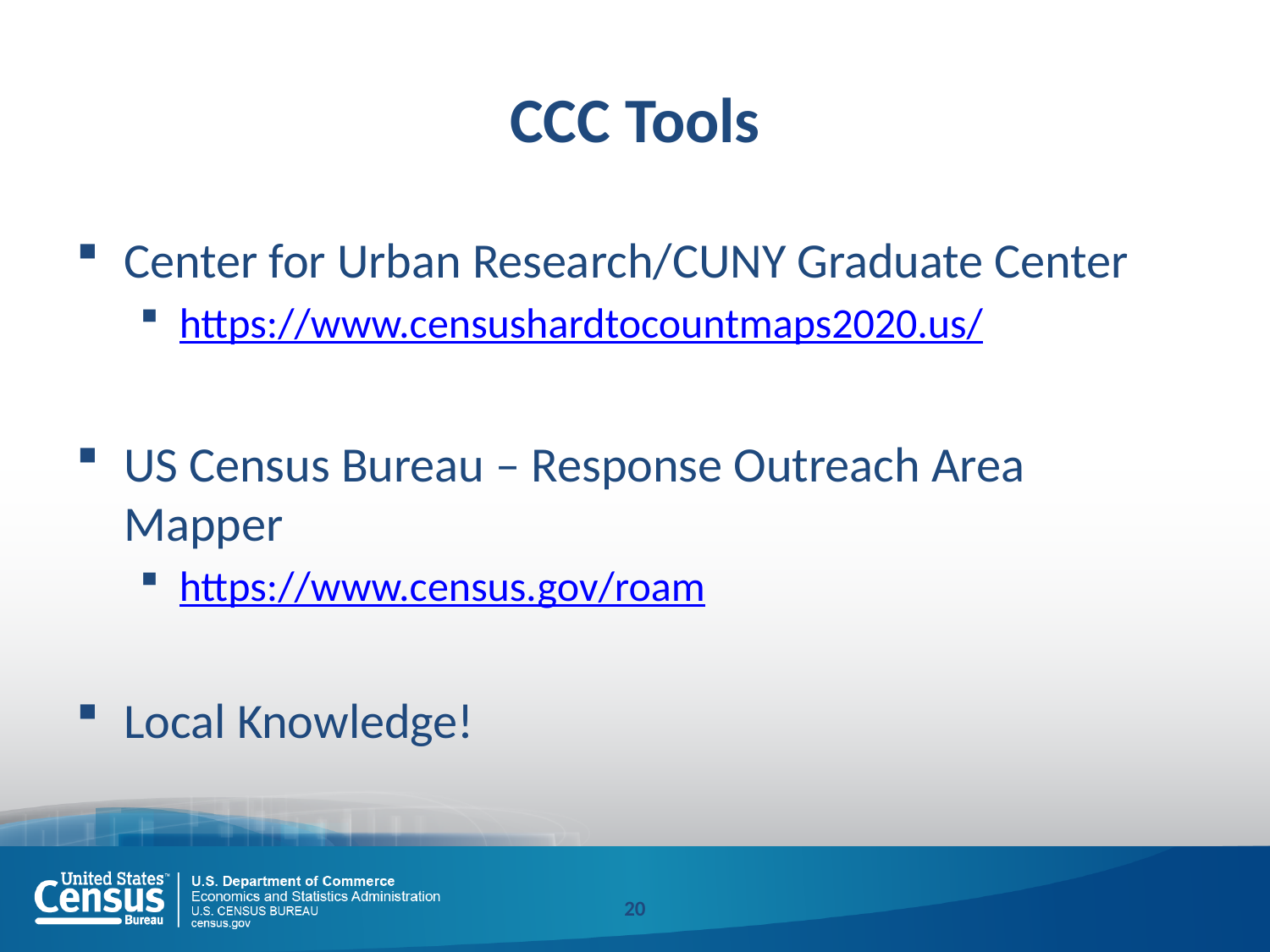

# CCC Tools
Center for Urban Research/CUNY Graduate Center
https://www.censushardtocountmaps2020.us/

US Census Bureau – Response Outreach Area Mapper
https://www.census.gov/roam

Local Knowledge!
20